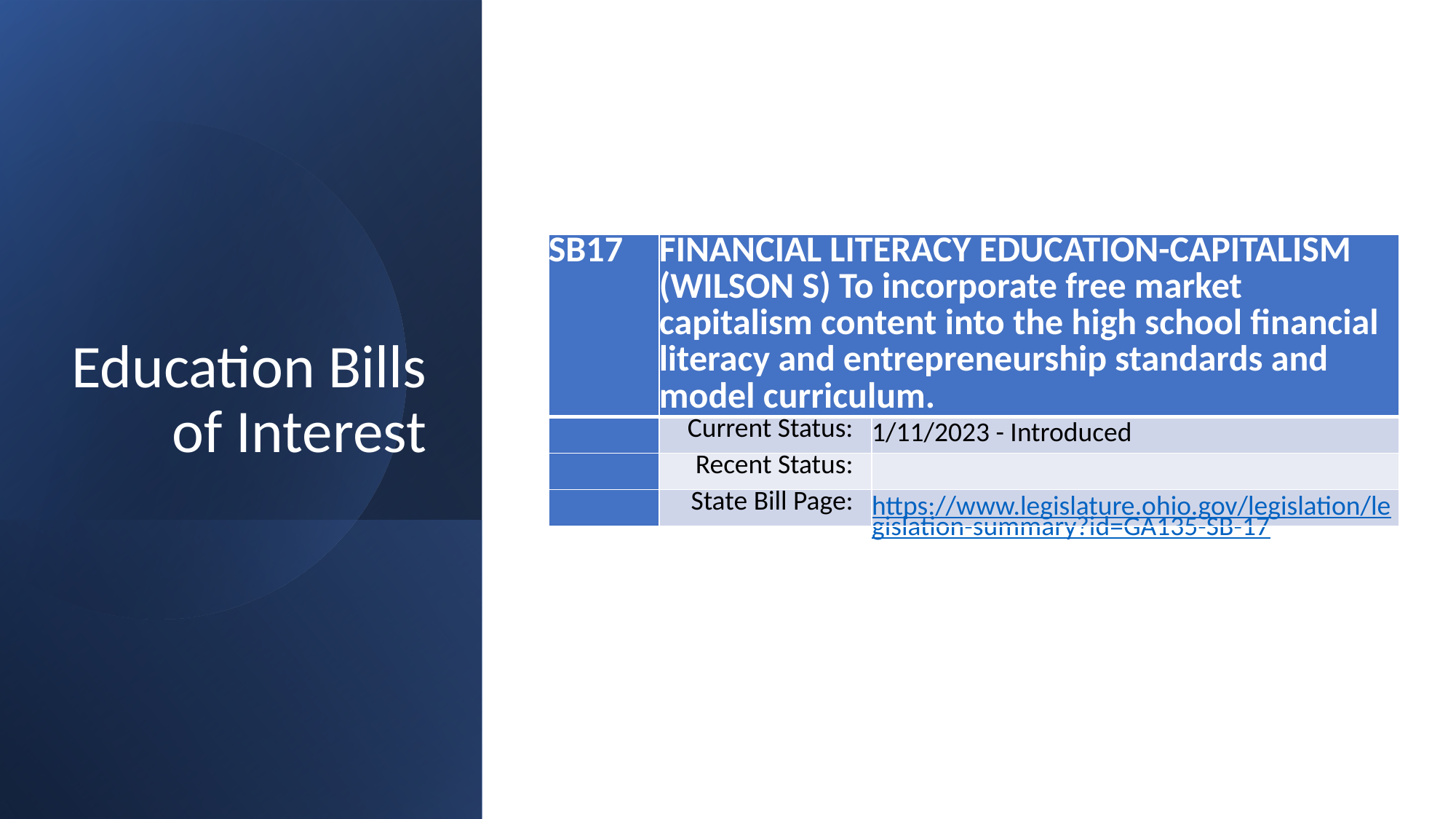

# Education Bills of Interest

| SB17 | FINANCIAL LITERACY EDUCATION-CAPITALISM (WILSON S) To incorporate free market capitalism content into the high school financial literacy and entrepreneurship standards and model curriculum. |  |
| --- | --- | --- |
|  | Current Status: | 1/11/2023 - Introduced |
|  | Recent Status: |  |
|  | State Bill Page: | https://www.legislature.ohio.gov/legislation/legislation-summary?id=GA135-SB-17 |